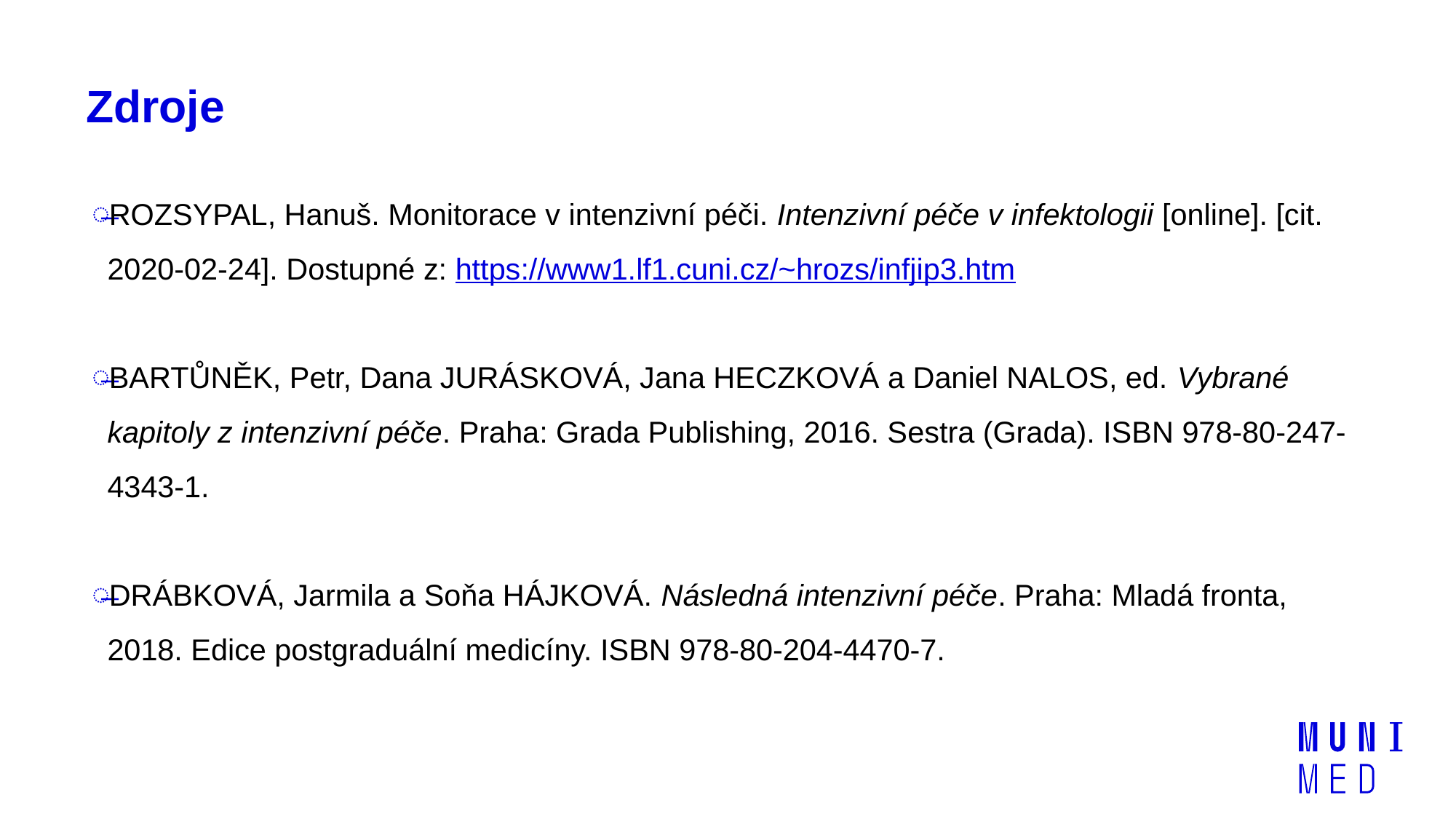

# Zdroje
ROZSYPAL, Hanuš. Monitorace v intenzivní péči. Intenzivní péče v infektologii [online]. [cit. 2020-02-24]. Dostupné z: https://www1.lf1.cuni.cz/~hrozs/infjip3.htm

BARTŮNĚK, Petr, Dana JURÁSKOVÁ, Jana HECZKOVÁ a Daniel NALOS, ed. Vybrané kapitoly z intenzivní péče. Praha: Grada Publishing, 2016. Sestra (Grada). ISBN 978-80-247-4343-1.

DRÁBKOVÁ, Jarmila a Soňa HÁJKOVÁ. Následná intenzivní péče. Praha: Mladá fronta, 2018. Edice postgraduální medicíny. ISBN 978-80-204-4470-7.